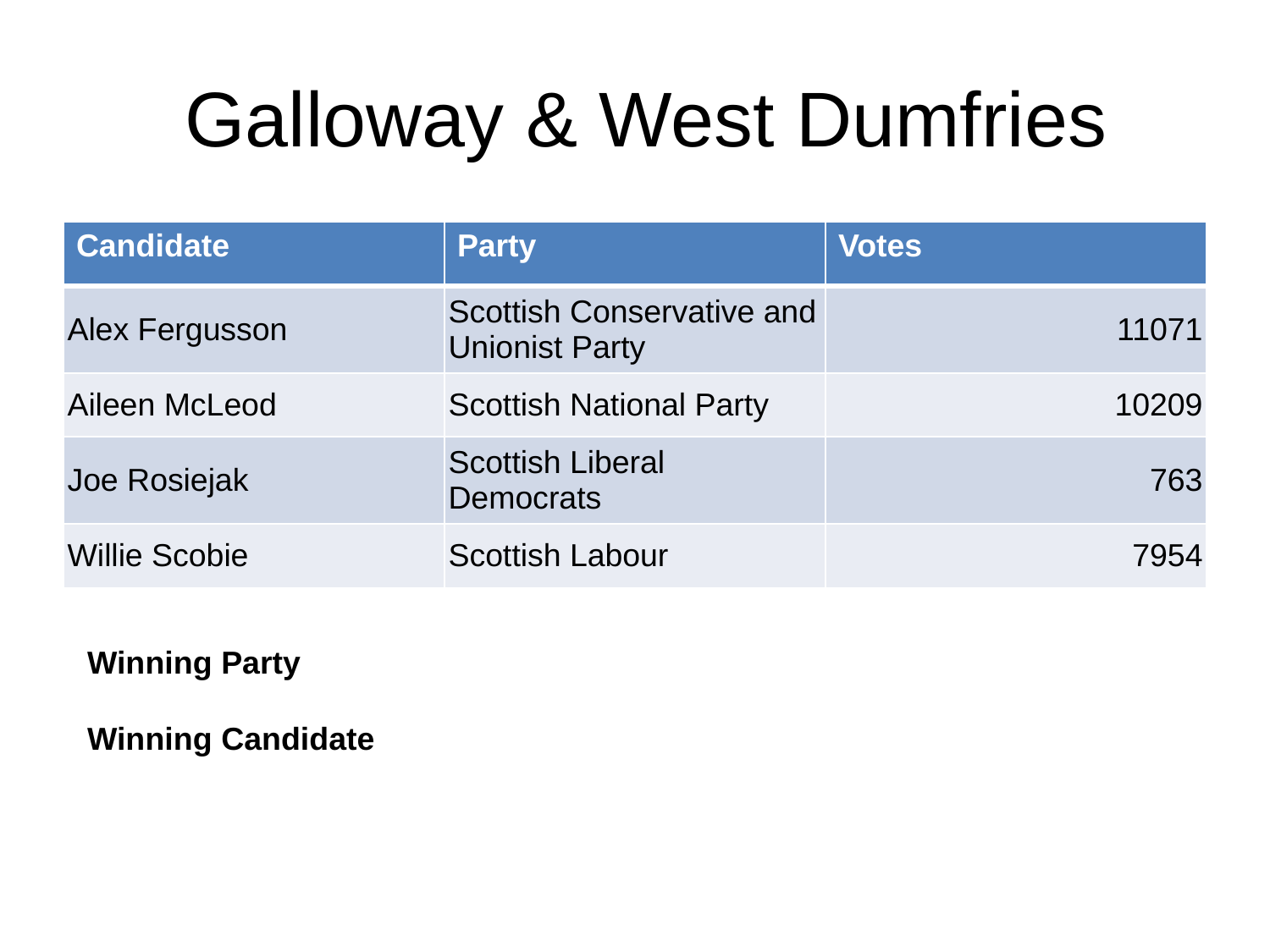

# Galloway & West Dumfries

| Candidate | Party | Votes |
| --- | --- | --- |
| Alex Fergusson | Scottish Conservative and Unionist Party | 11071 |
| Aileen McLeod | Scottish National Party | 10209 |
| Joe Rosiejak | Scottish Liberal Democrats | 763 |
| Willie Scobie | Scottish Labour | 7954 |
Winning Party

Winning Candidate